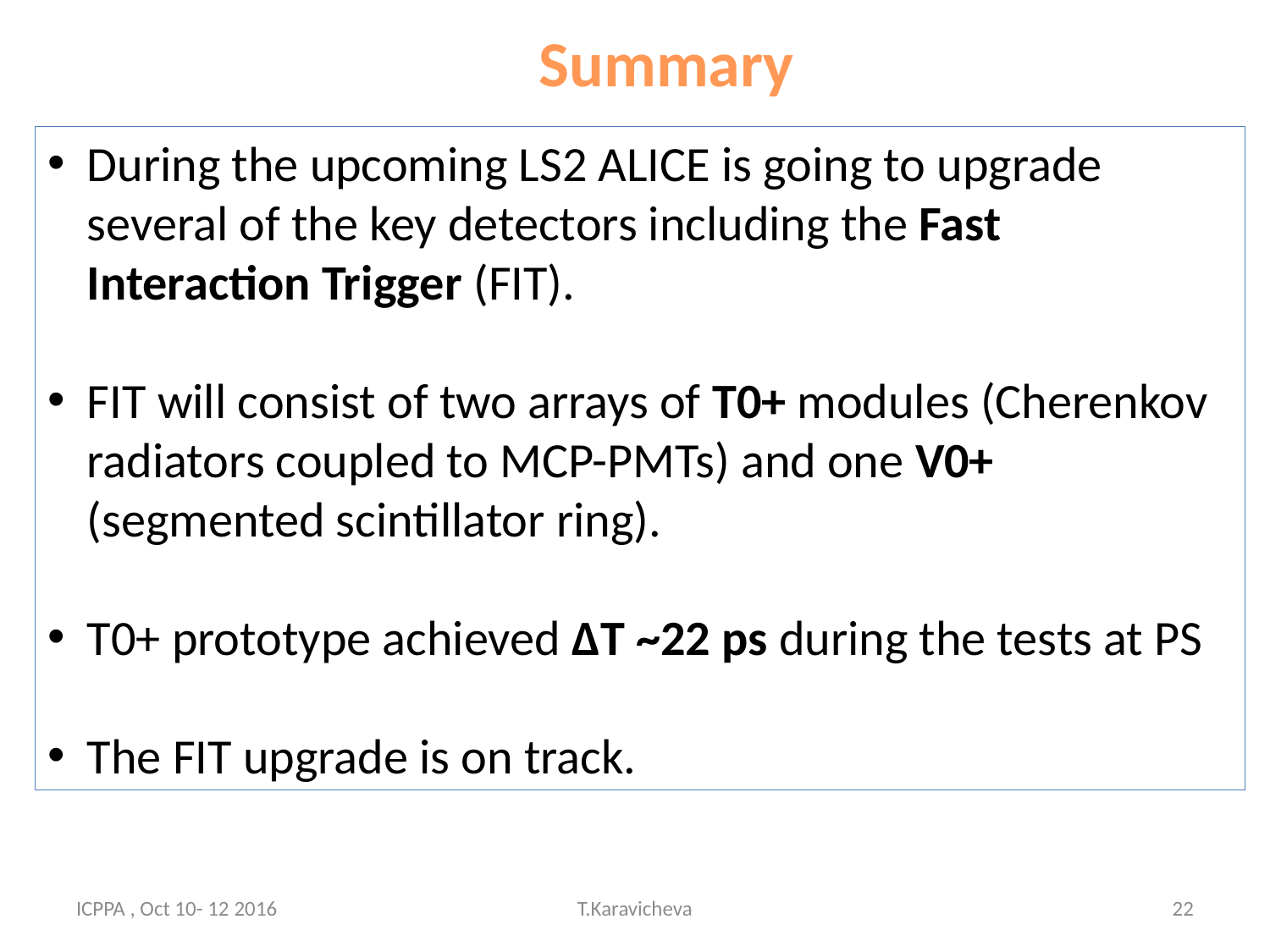

Summary
During the upcoming LS2 ALICE is going to upgrade several of the key detectors including the Fast Interaction Trigger (FIT).
FIT will consist of two arrays of T0+ modules (Cherenkov radiators coupled to MCP-PMTs) and one V0+ (segmented scintillator ring).
T0+ prototype achieved ΔT ~22 ps during the tests at PS
The FIT upgrade is on track.
ICPPA , Oct 10- 12 2016
T.Karavicheva
22